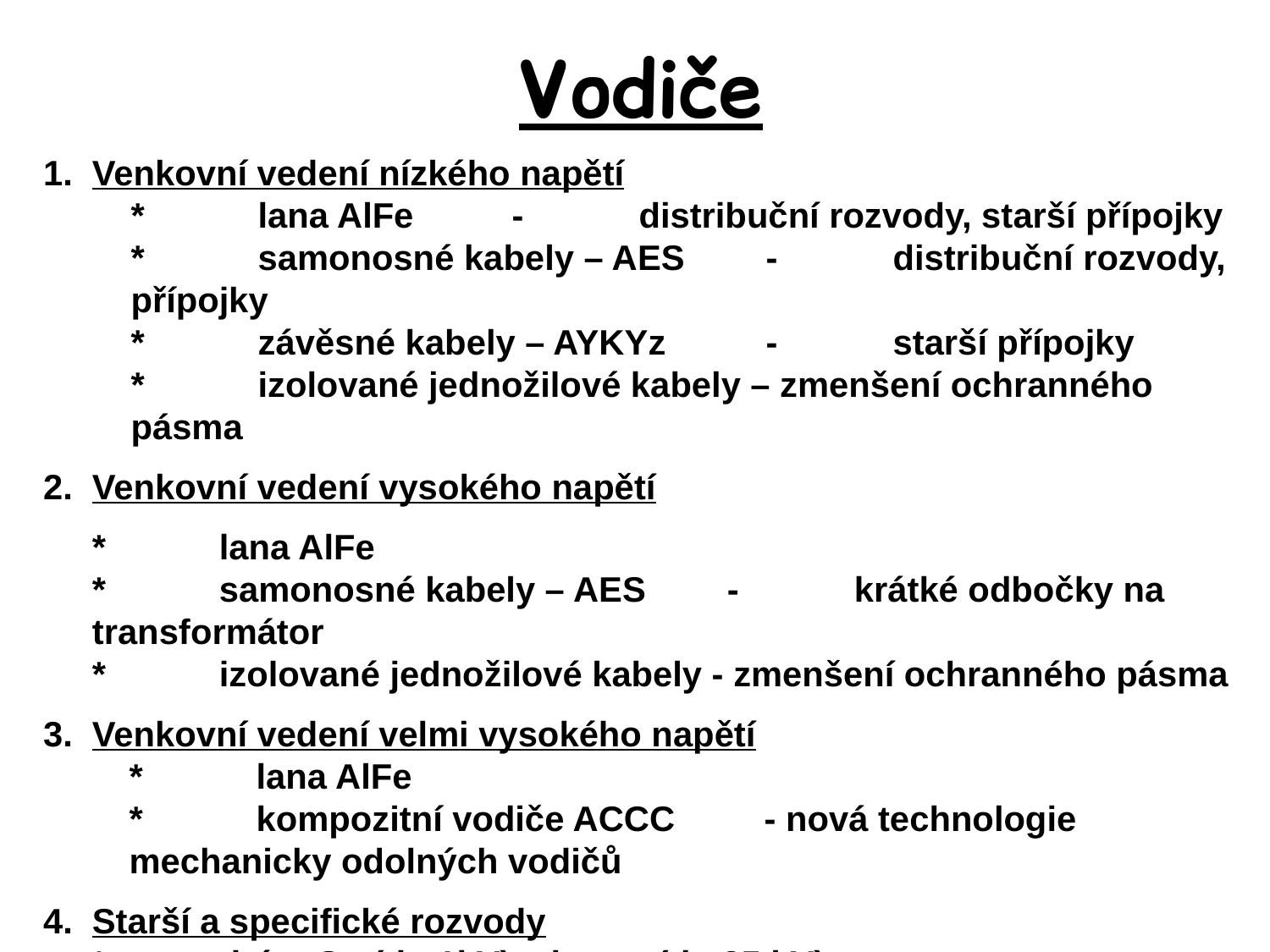

# Vodiče
1.	Venkovní vedení nízkého napětí
	*	lana AlFe	-	distribuční rozvody, starší přípojky
	*	samonosné kabely – AES	-	distribuční rozvody, přípojky
	*	závěsné kabely – AYKYz	-	starší přípojky
	*	izolované jednožilové kabely – zmenšení ochranného pásma
2.	Venkovní vedení vysokého napětí
	*	lana AlFe
	*	samonosné kabely – AES	-	krátké odbočky na transformátor
	*	izolované jednožilové kabely - zmenšení ochranného pásma
3.	Venkovní vedení velmi vysokého napětí
	*	lana AlFe
	*	kompozitní vodiče ACCC	- nová technologie mechanicky odolných vodičů
4.	Starší a specifické rozvody
	*	dráty Cu (do 1kV) a bronz (do 35 kV)
	*	lana Cu, Fe